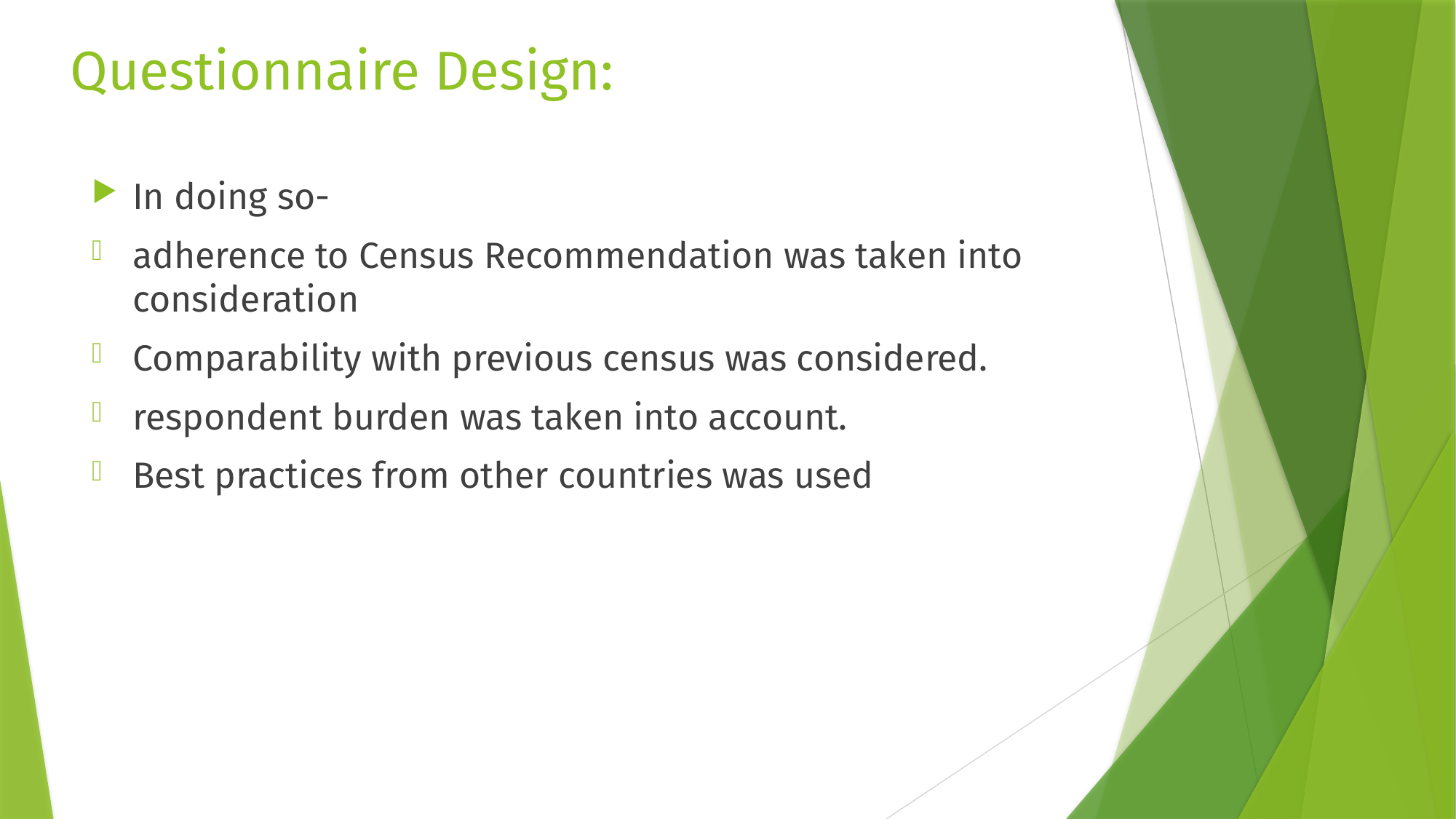

# Questionnaire Design:

In doing so-
adherence to Census Recommendation was taken into consideration
Comparability with previous census was considered.
respondent burden was taken into account.
Best practices from other countries was used